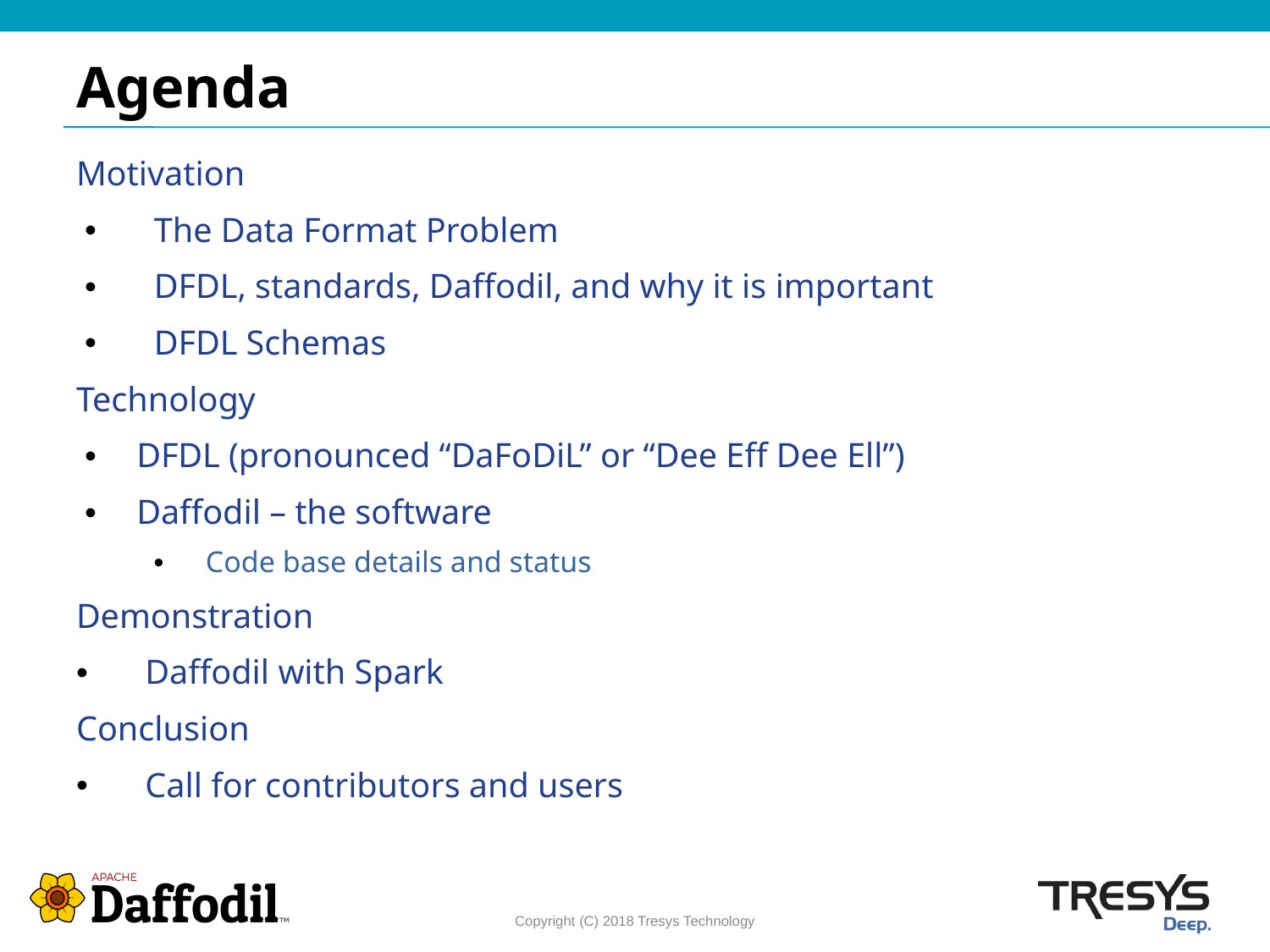

# Agenda
Motivation
The Data Format Problem
DFDL, standards, Daffodil, and why it is important
DFDL Schemas
Technology
DFDL (pronounced “DaFoDiL” or “Dee Eff Dee Ell”)
Daffodil – the software
Code base details and status
Demonstration
Daffodil with Spark
Conclusion
Call for contributors and users

Copyright (C) 2018 Tresys Technology